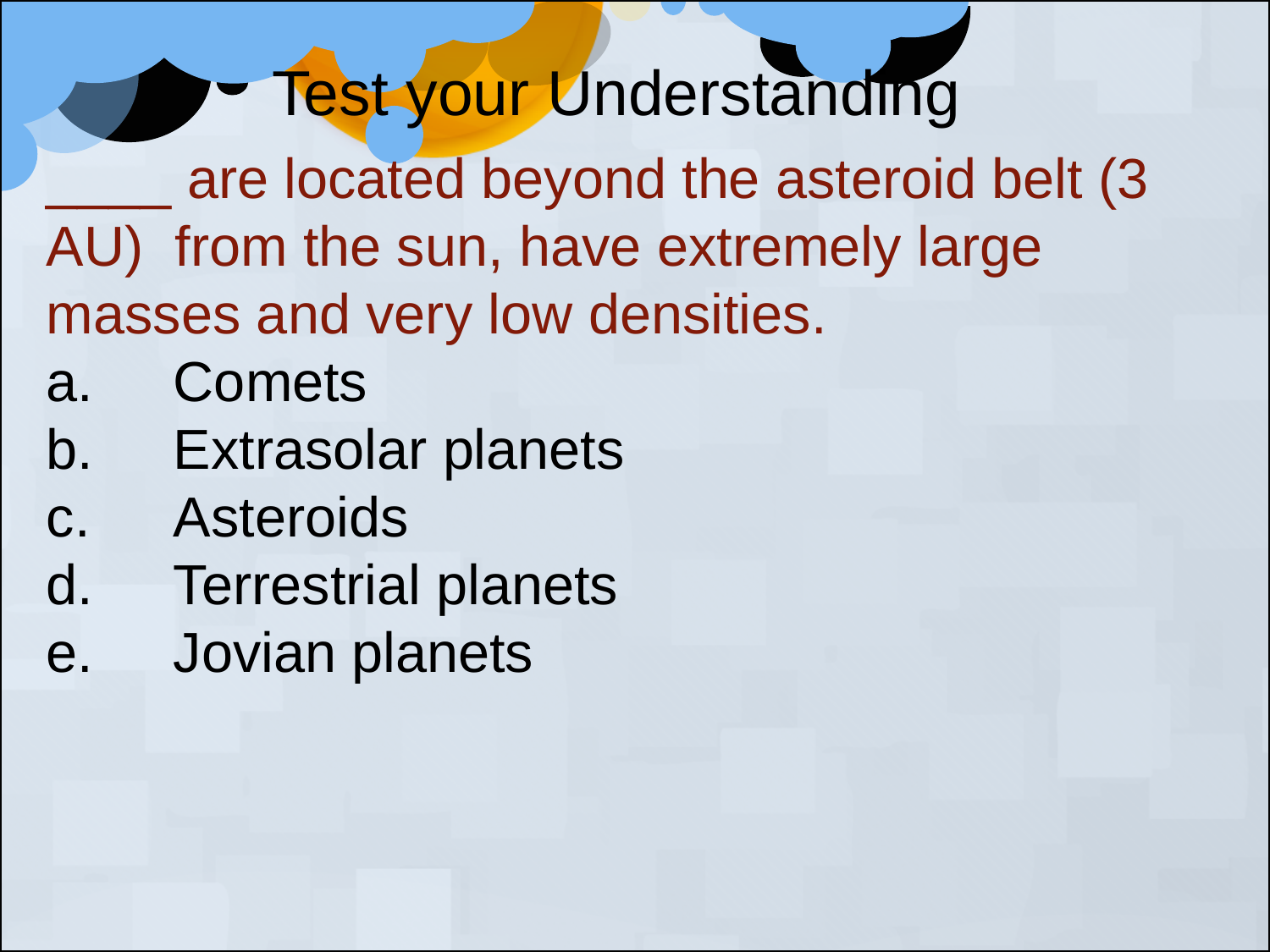

Test your Understanding
____ are located beyond the asteroid belt (3 AU)  from the sun, have extremely large masses and very low densities.
a.	Comets
b.	Extrasolar planets
c.	Asteroids
d.	Terrestrial planets
e.	Jovian planets